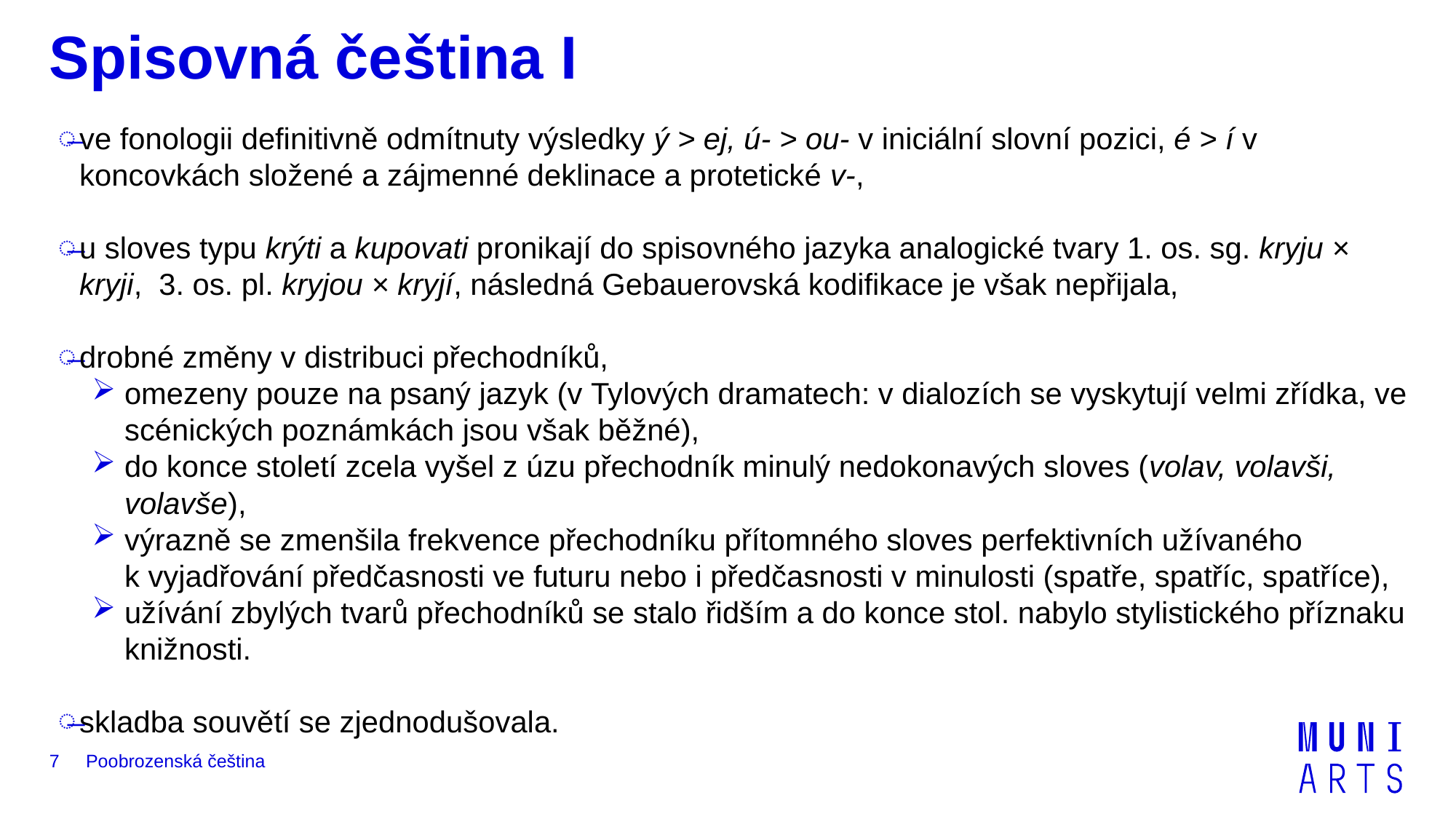

# Spisovná čeština I
ve fonologii definitivně odmítnuty výsledky ý > ej, ú- > ou- v iniciální slovní pozici, é > í v koncovkách složené a zájmenné deklinace a protetické v-,

u sloves typu krýti a kupovati pronikají do spisovného jazyka analogické tvary 1. os. sg. kryju × kryji,  3. os. pl. kryjou × kryjí, následná Gebauerovská kodifikace je však nepřijala,

drobné změny v distribuci přechodníků,
omezeny pouze na psaný jazyk (v Tylových dramatech: v dialozích se vyskytují velmi zřídka, ve scénických poznámkách jsou však běžné),
do konce století zcela vyšel z úzu přechodník minulý nedokonavých sloves (volav, volavši, volavše),
výrazně se zmenšila frekvence přechodníku přítomného sloves perfektivních užívaného k vyjadřování předčasnosti ve futuru nebo i předčasnosti v minulosti (spatře, spatříc, spatříce),
užívání zbylých tvarů přechodníků se stalo řidším a do konce stol. nabylo stylistického příznaku knižnosti.

skladba souvětí se zjednodušovala.

Poobrozenská čeština
7